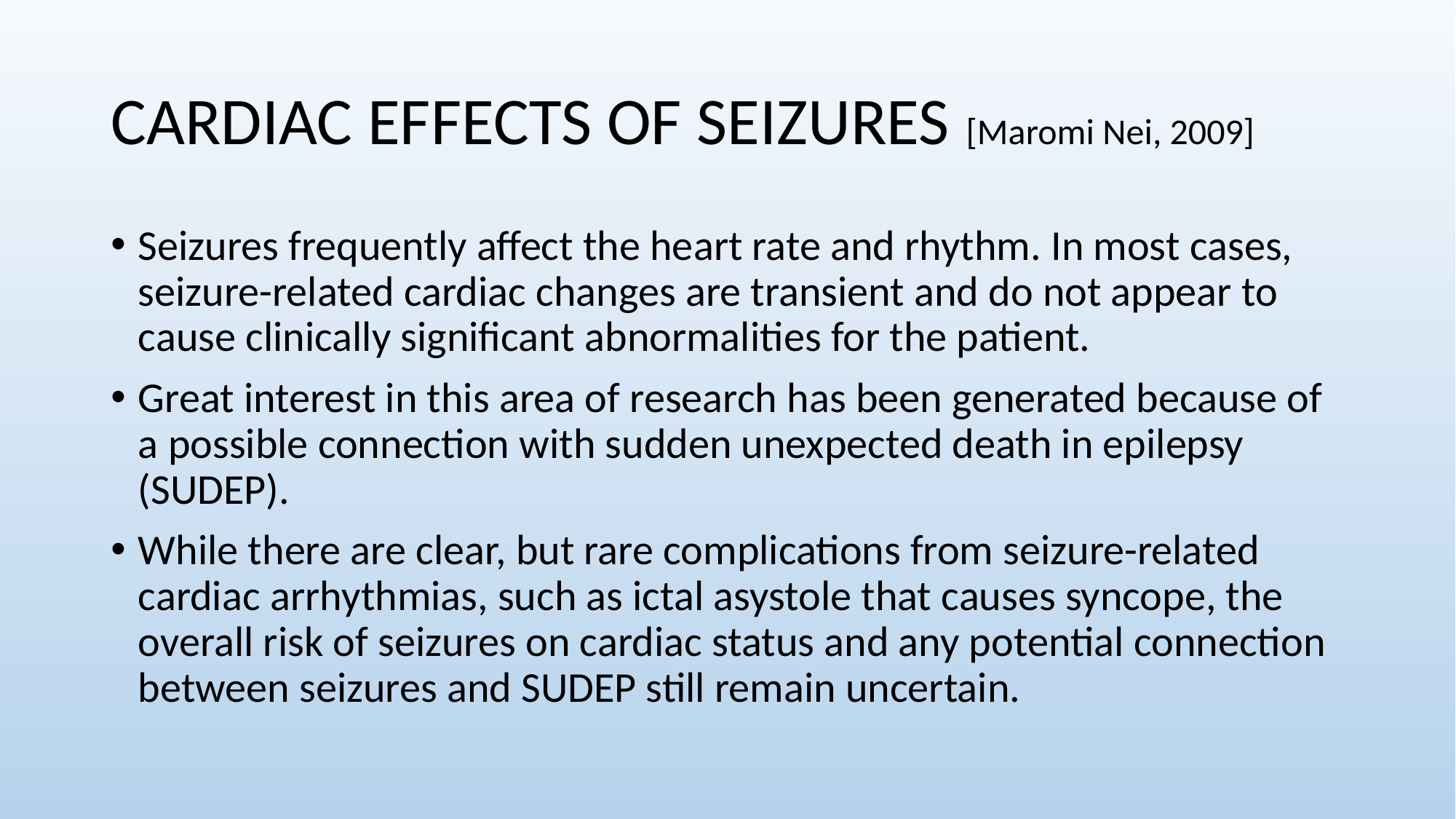

# CARDIAC EFFECTS OF SEIZURES [Maromi Nei, 2009]
Seizures frequently affect the heart rate and rhythm. In most cases, seizure-related cardiac changes are transient and do not appear to cause clinically significant abnormalities for the patient.
Great interest in this area of research has been generated because of a possible connection with sudden unexpected death in epilepsy (SUDEP).
While there are clear, but rare complications from seizure-related cardiac arrhythmias, such as ictal asystole that causes syncope, the overall risk of seizures on cardiac status and any potential connection between seizures and SUDEP still remain uncertain.